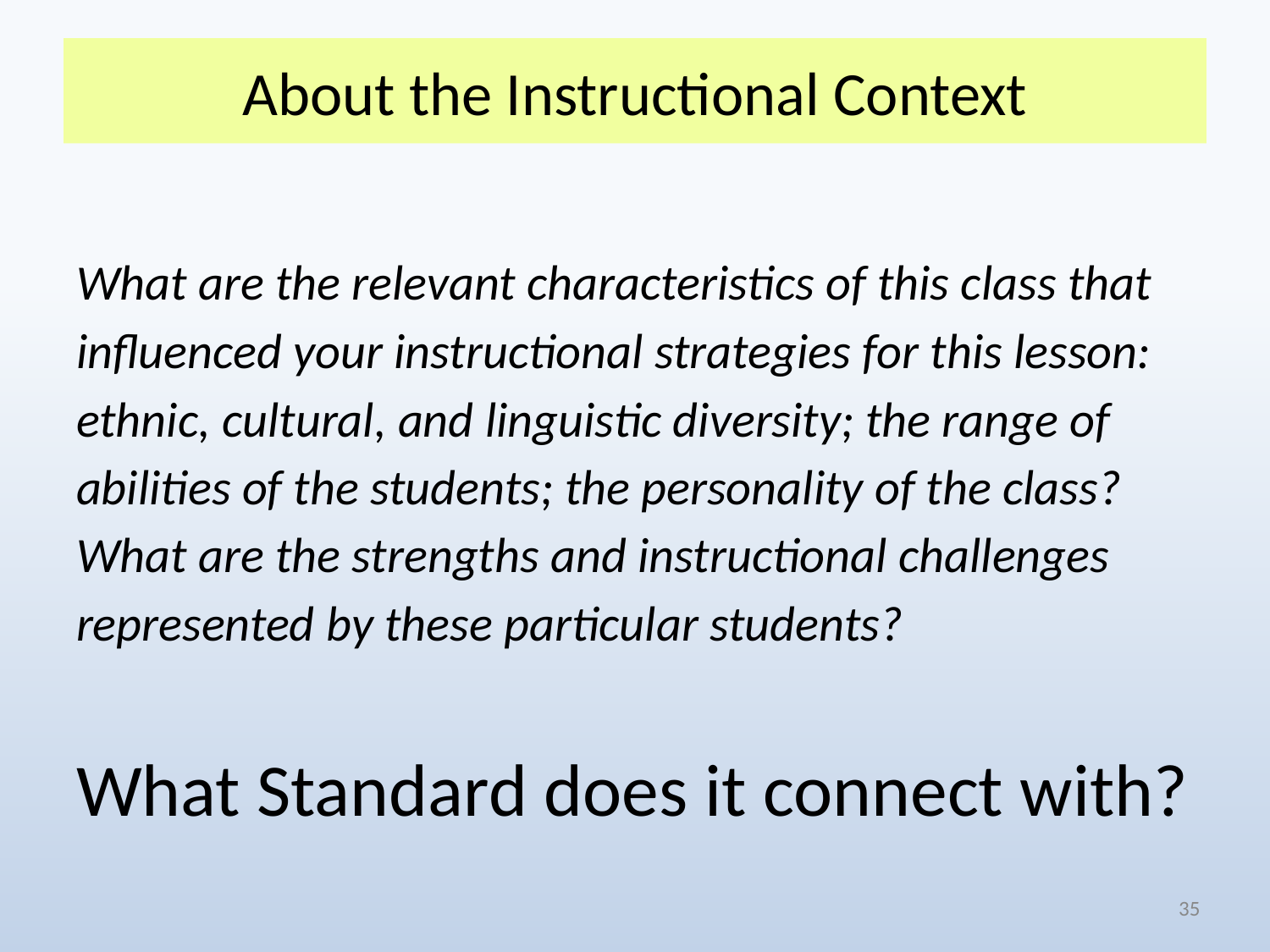

# About the Instructional Context
What are the relevant characteristics of this class that influenced your instructional strategies for this lesson: ethnic, cultural, and linguistic diversity; the range of abilities of the students; the personality of the class? What are the strengths and instructional challenges represented by these particular students?

What Standard does it connect with?
35